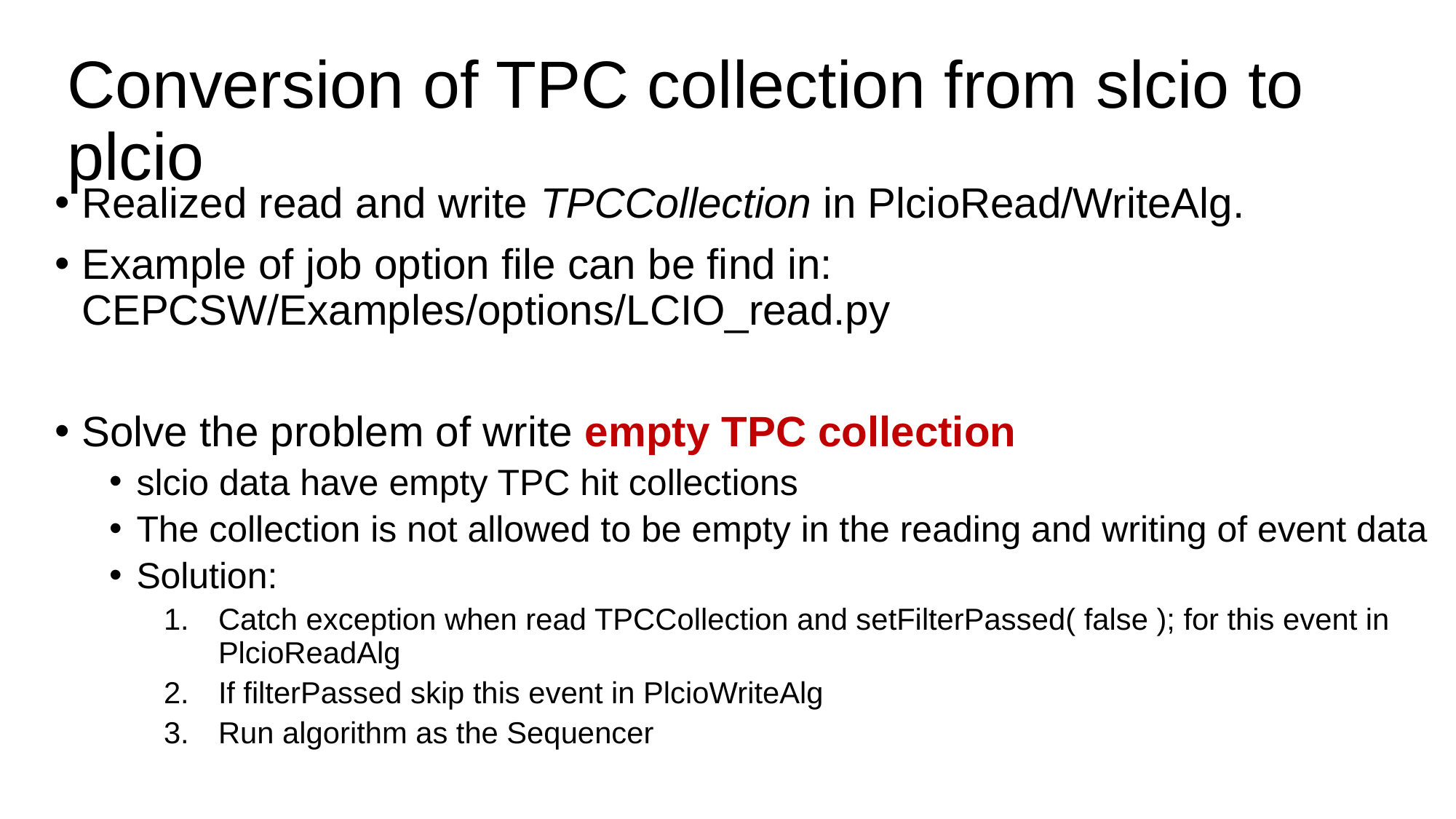

# Conversion of TPC collection from slcio to plcio
Realized read and write TPCCollection in PlcioRead/WriteAlg.
Example of job option file can be find in: CEPCSW/Examples/options/LCIO_read.py

Solve the problem of write empty TPC collection
slcio data have empty TPC hit collections
The collection is not allowed to be empty in the reading and writing of event data
Solution:
Catch exception when read TPCCollection and setFilterPassed( false ); for this event in PlcioReadAlg
If filterPassed skip this event in PlcioWriteAlg
Run algorithm as the Sequencer